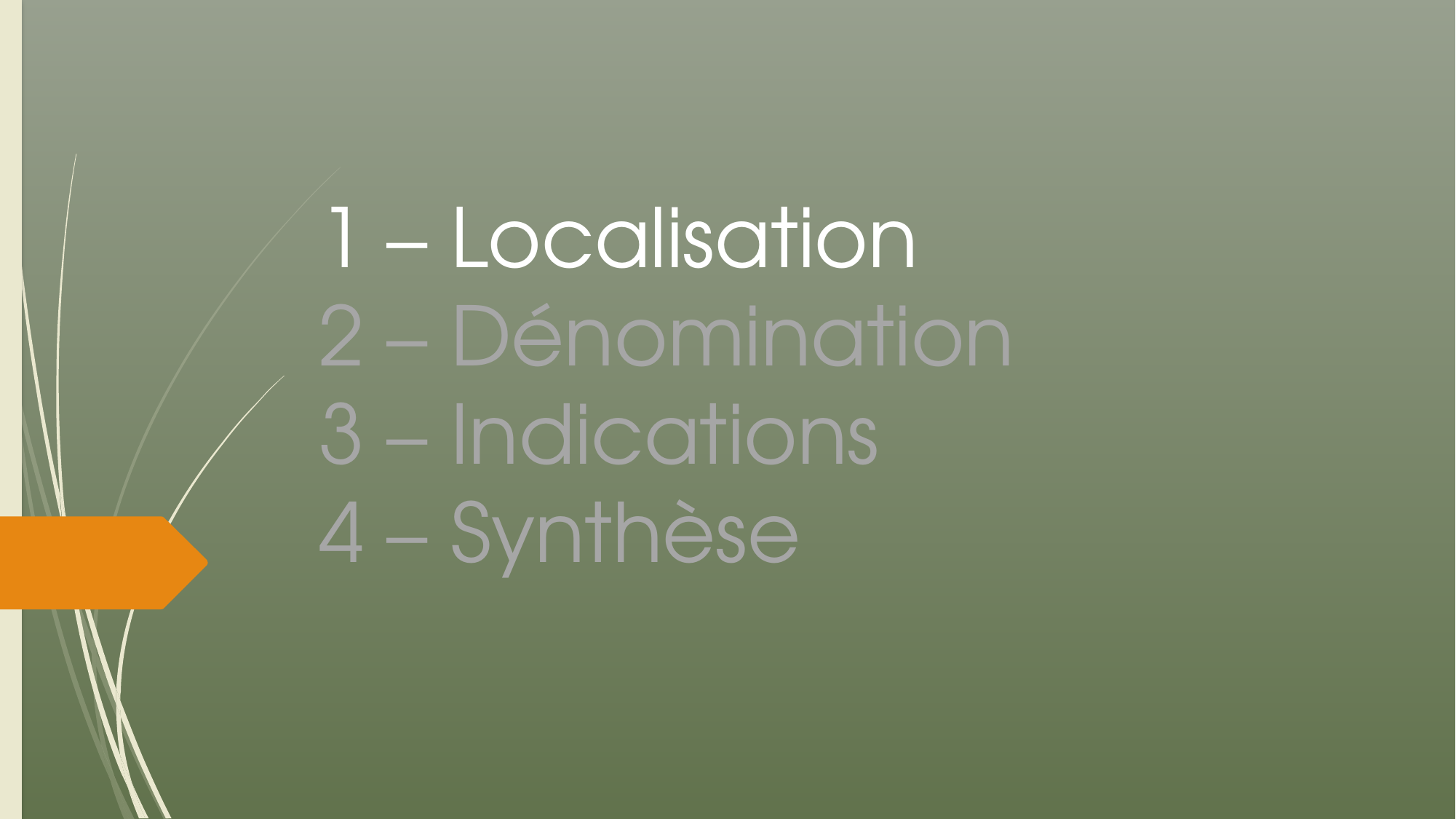

# 1 – Localisation  2 – Dénomination  3 – Indications  4 – Synthèse